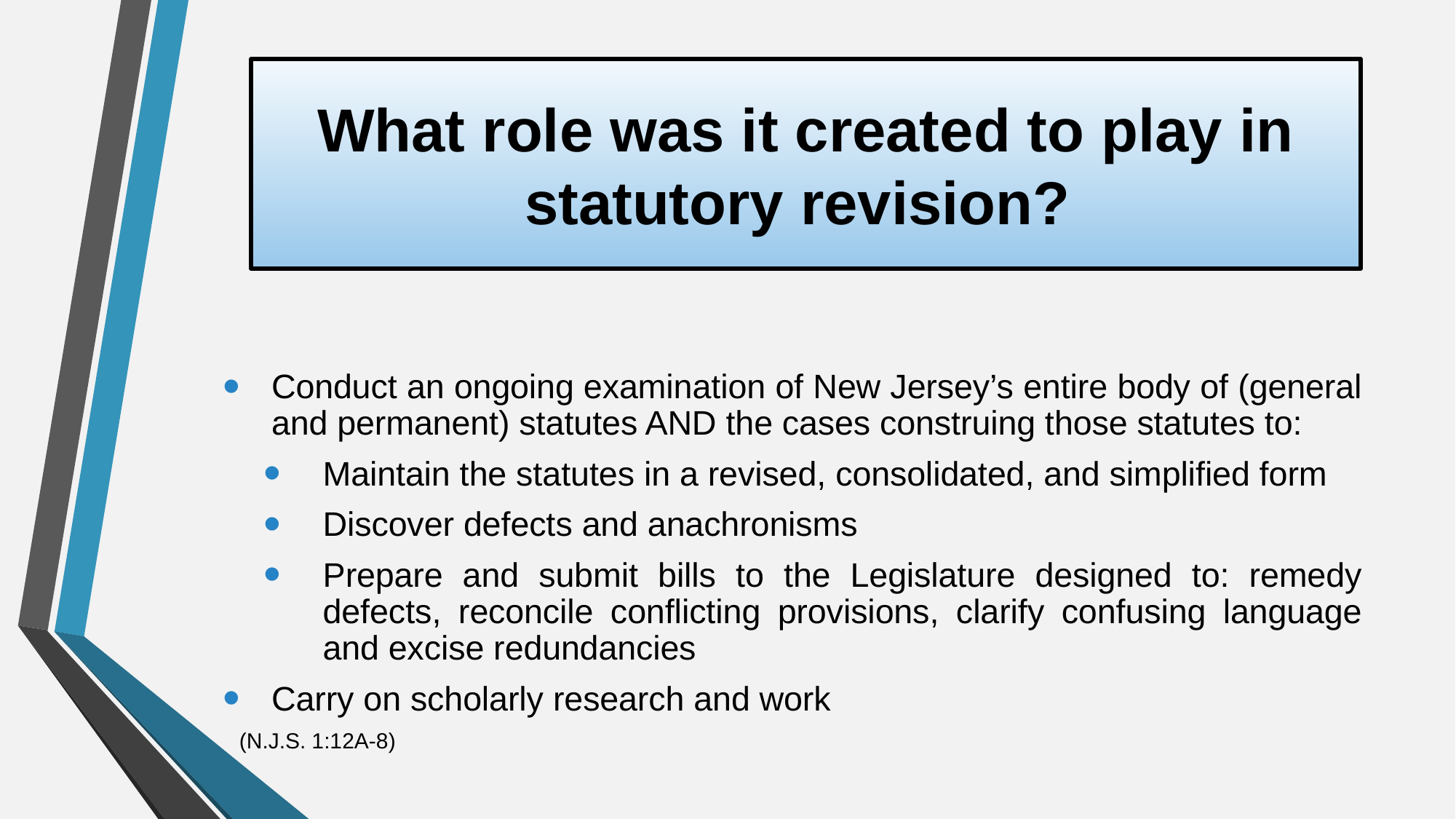

# What role was it created to play in statutory revision?
Conduct an ongoing examination of New Jersey’s entire body of (general and permanent) statutes AND the cases construing those statutes to:
Maintain the statutes in a revised, consolidated, and simplified form
Discover defects and anachronisms
Prepare and submit bills to the Legislature designed to: remedy defects, reconcile conflicting provisions, clarify confusing language and excise redundancies
Carry on scholarly research and work
(N.J.S. 1:12A-8)